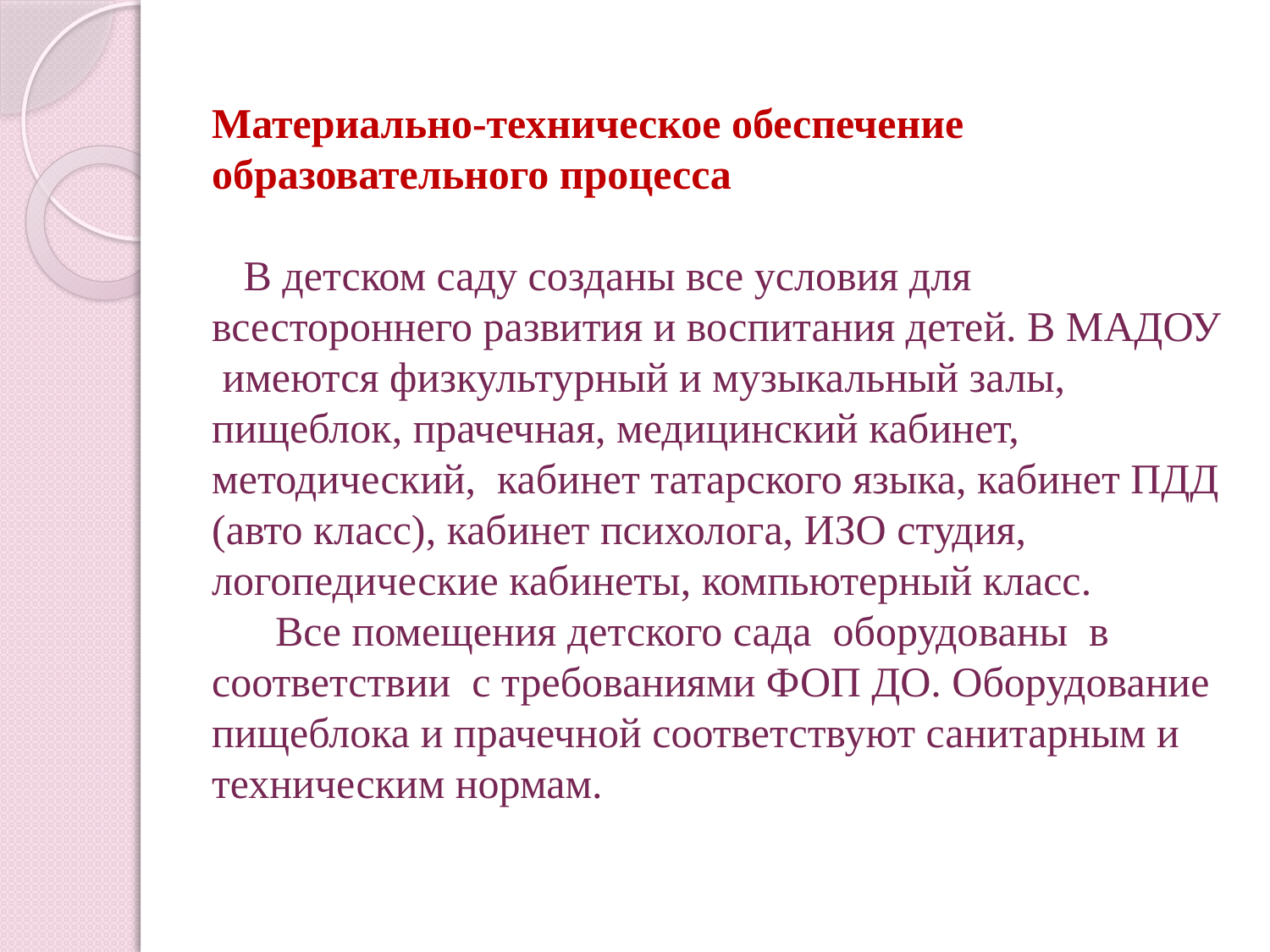

# Материально-техническое обеспечение образовательного процесса В детском саду созданы все условия для всестороннего развития и воспитания детей. В МАДОУ  имеются физкультурный и музыкальный залы, пищеблок, прачечная, медицинский кабинет, методический,  кабинет татарского языка, кабинет ПДД (авто класс), кабинет психолога, ИЗО студия, логопедические кабинеты, компьютерный класс.                   Все помещения детского сада  оборудованы  в соответствии  с требованиями ФОП ДО. Оборудование пищеблока и прачечной соответствуют санитарным и техническим нормам.